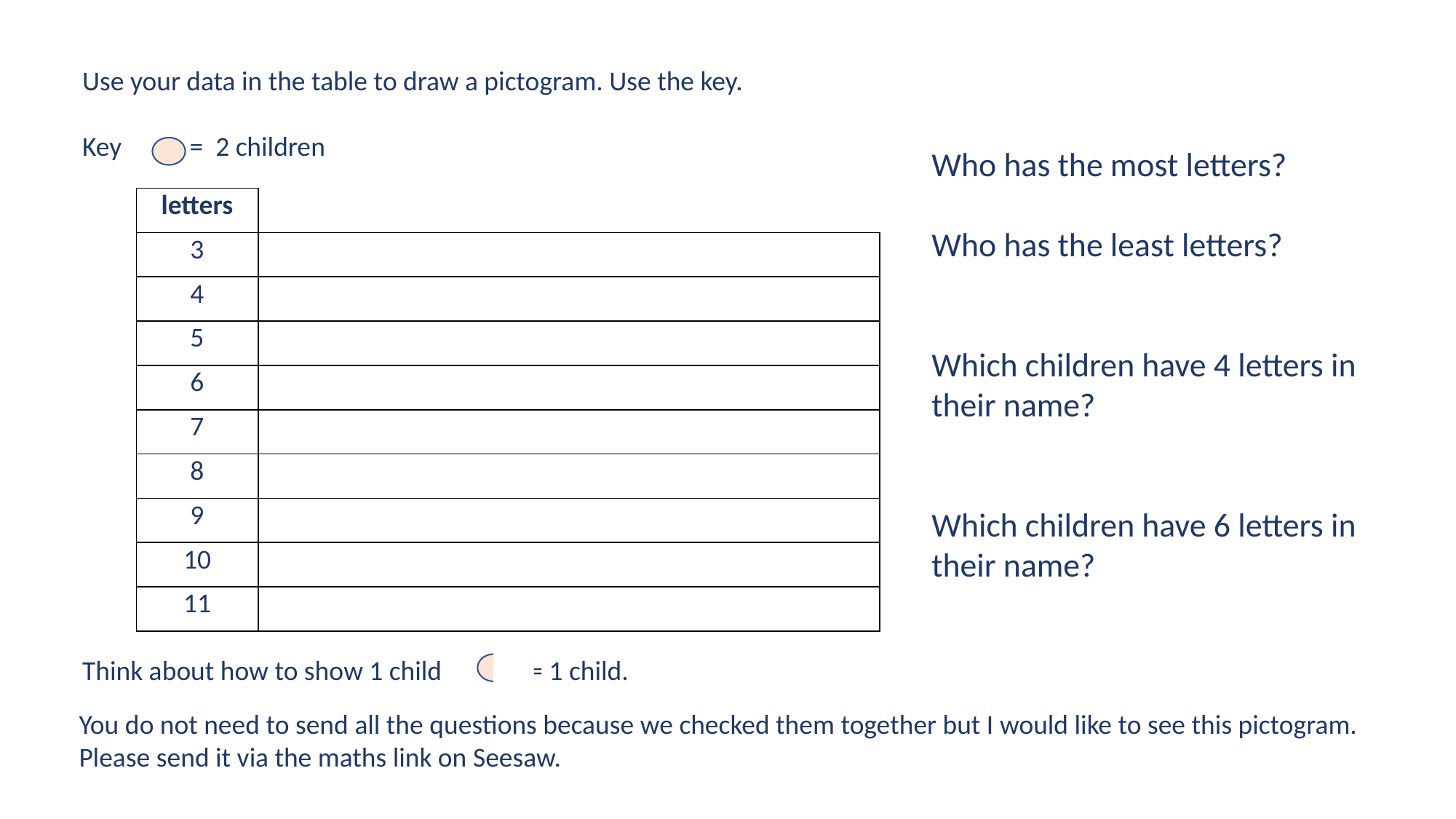

Use your data in the table to draw a pictogram. Use the key.

Key           =  2 children

Think about how to show 1 child          =  = 1 child.

Who has the most letters?

Who has the least letters?

Which children have 4 letters in their name?

Which children have 6 letters in their name?
| letters |  |
| --- | --- |
| 3 |  |
| 4 |  |
| 5 |  |
| 6 |  |
| 7 |  |
| 8 |  |
| 9 |  |
| 10 |  |
| 11 |  |

You do not need to send all the questions because we checked them together but I would like to see this pictogram. Please send it via the maths link on Seesaw.